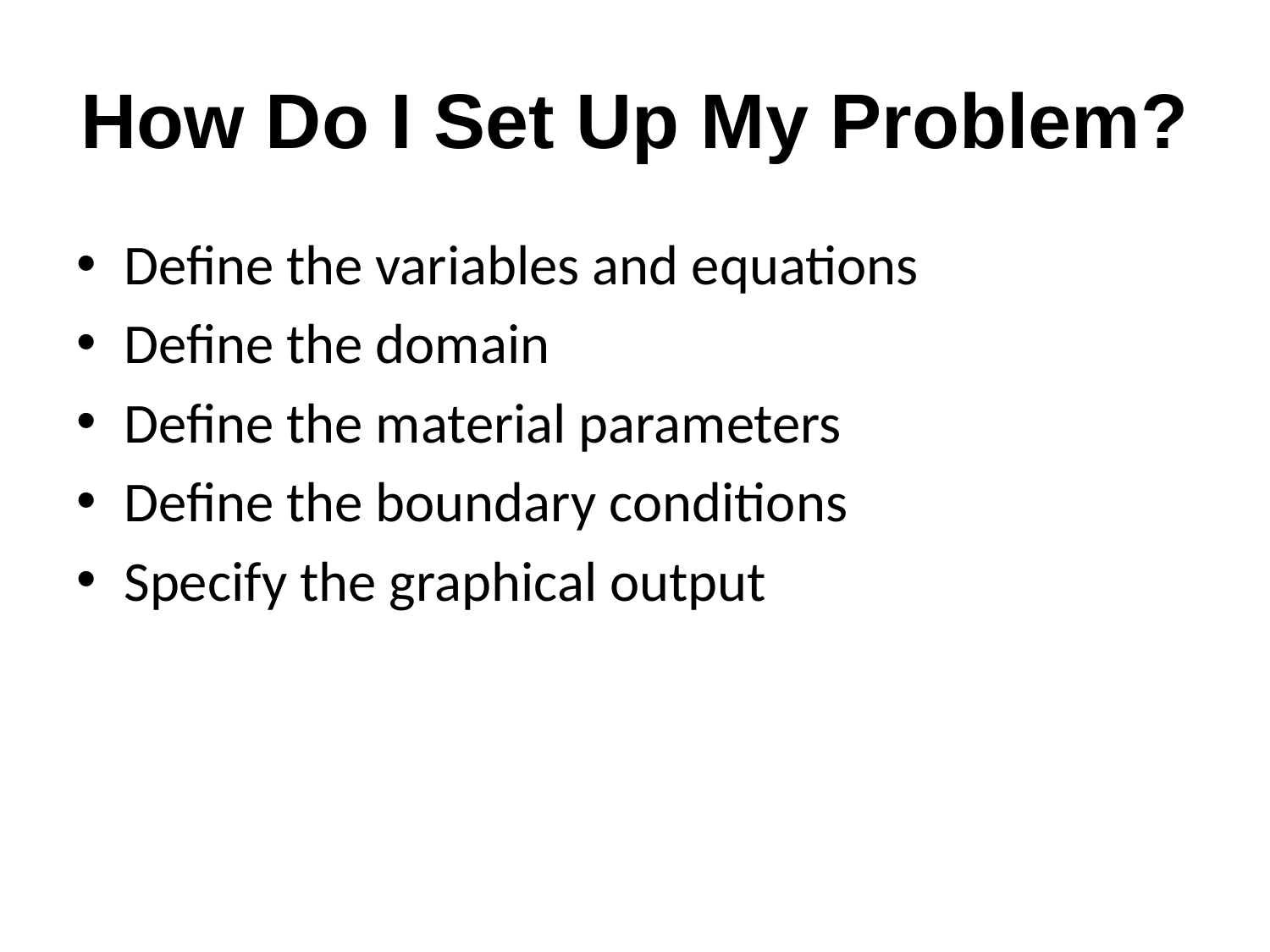

# How Do I Set Up My Problem?
Define the variables and equations
Define the domain
Define the material parameters
Define the boundary conditions
Specify the graphical output